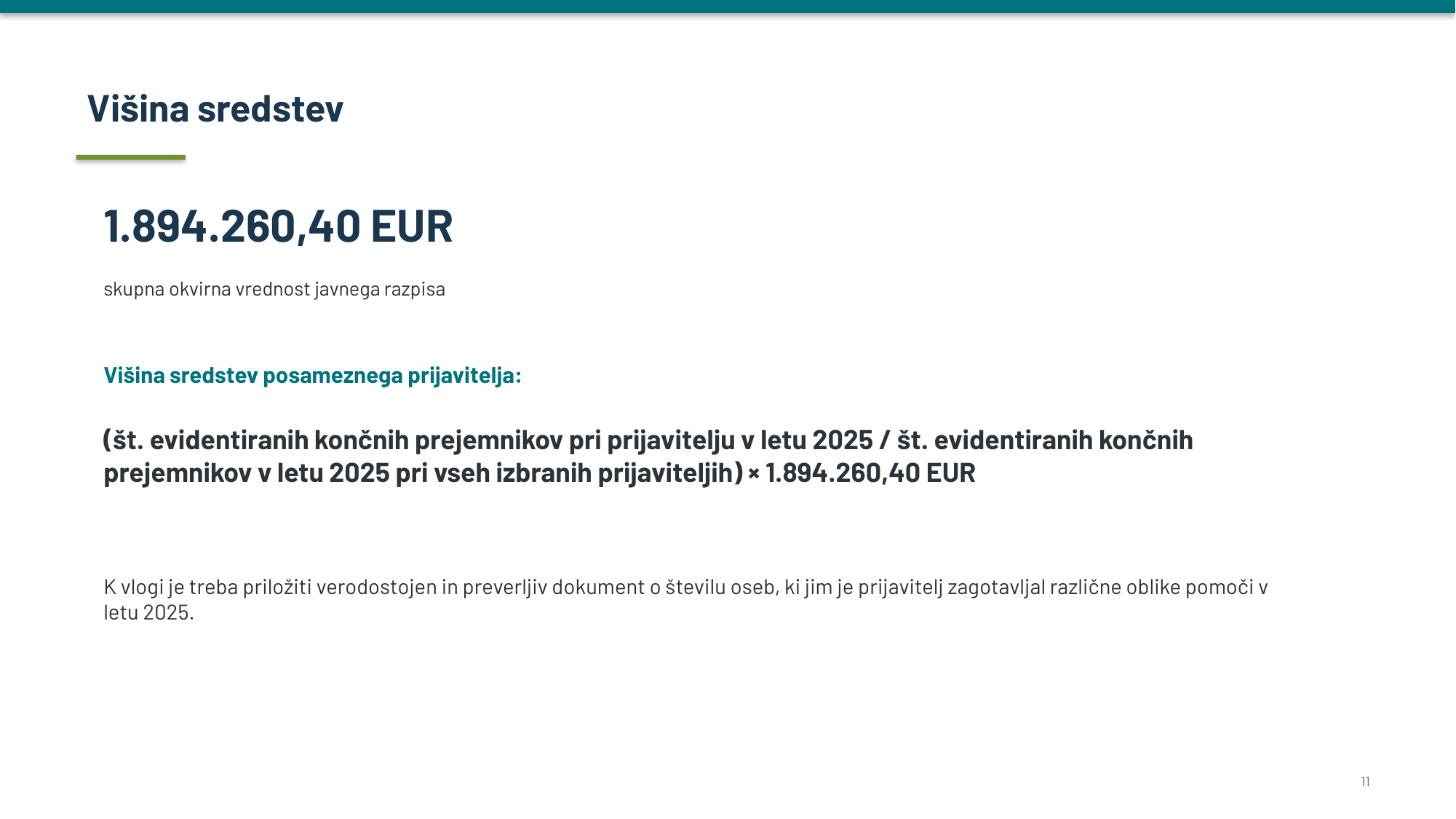

Višina sredstev

1.894.260,40 EUR
skupna okvirna vrednost javnega razpisa
Višina sredstev posameznega prijavitelja:
(št. evidentiranih končnih prejemnikov pri prijavitelju v letu 2025 / št. evidentiranih končnih prejemnikov v letu 2025 pri vseh izbranih prijaviteljih) × 1.894.260,40 EUR
K vlogi je treba priložiti verodostojen in preverljiv dokument o številu oseb, ki jim je prijavitelj zagotavljal različne oblike pomoči v letu 2025.
11